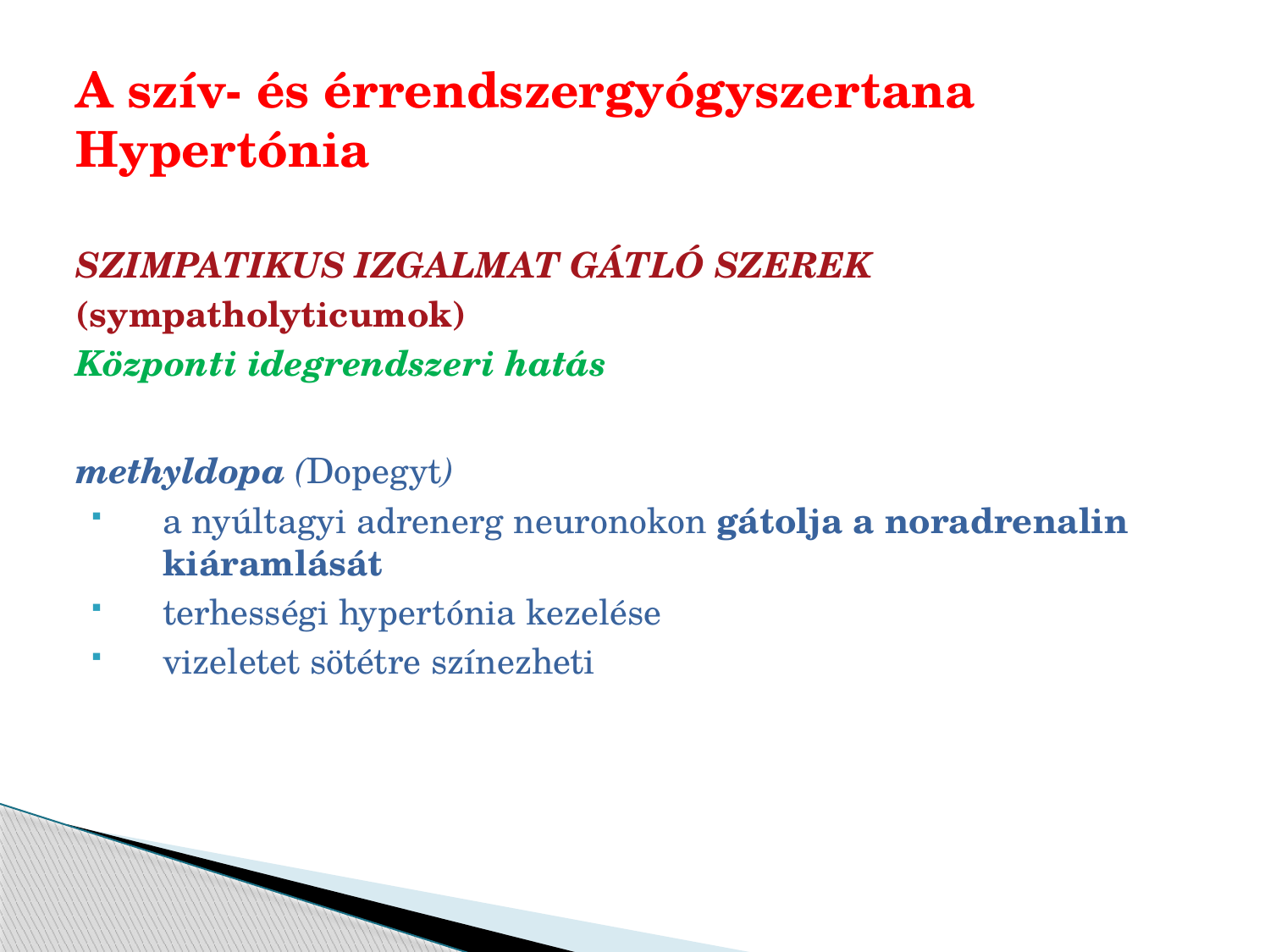

# A szív- és érrendszergyógyszertana Hypertónia
SZIMPATIKUS IZGALMAT GÁTLÓ SZEREK
(sympatholyticumok)
Központi idegrendszeri hatás

methyldopa (Dopegyt)
a nyúltagyi adrenerg neuronokon gátolja a noradrenalin kiáramlását
terhességi hypertónia kezelése
vizeletet sötétre színezheti